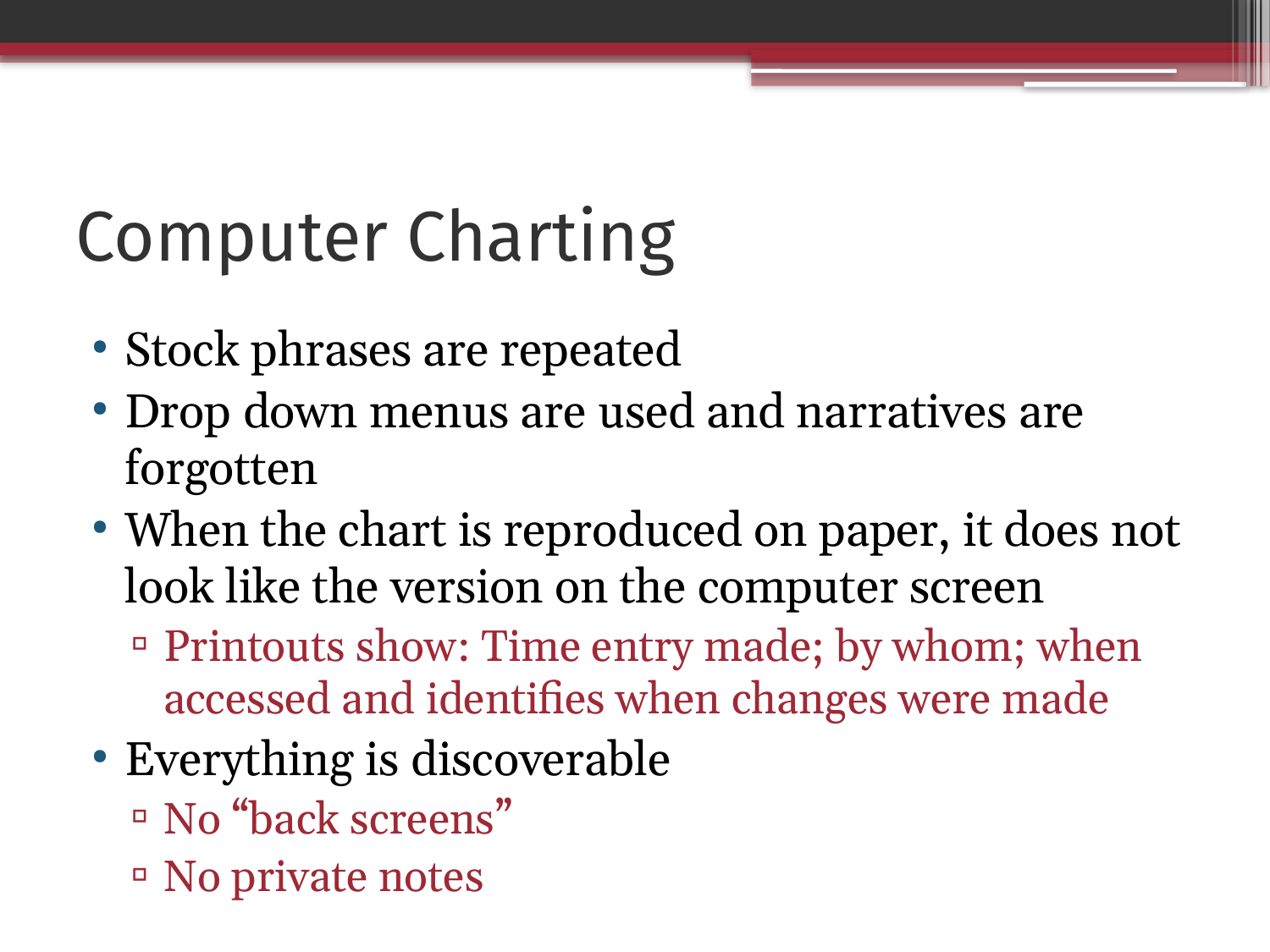

# Computer Charting
Stock phrases are repeated
Drop down menus are used and narratives are forgotten
When the chart is reproduced on paper, it does not look like the version on the computer screen
Printouts show: Time entry made; by whom; when accessed and identifies when changes were made
Everything is discoverable
No “back screens”
No private notes